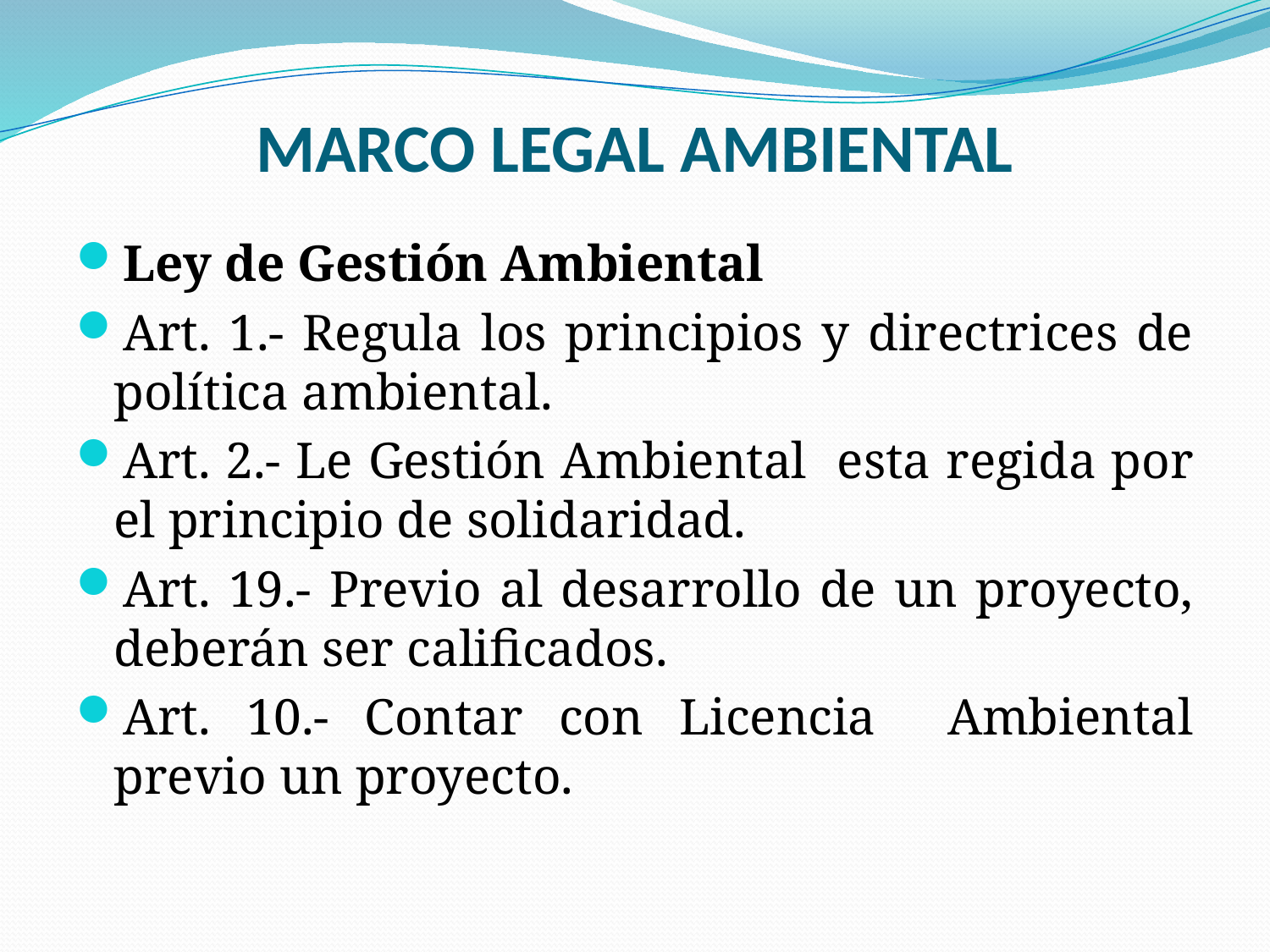

# MARCO LEGAL AMBIENTAL
Ley de Gestión Ambiental
Art. 1.- Regula los principios y directrices de política ambiental.
Art. 2.- Le Gestión Ambiental  esta regida por el principio de solidaridad.
Art. 19.- Previo al desarrollo de un proyecto, deberán ser calificados.
Art. 10.- Contar con Licencia  Ambiental previo un proyecto.